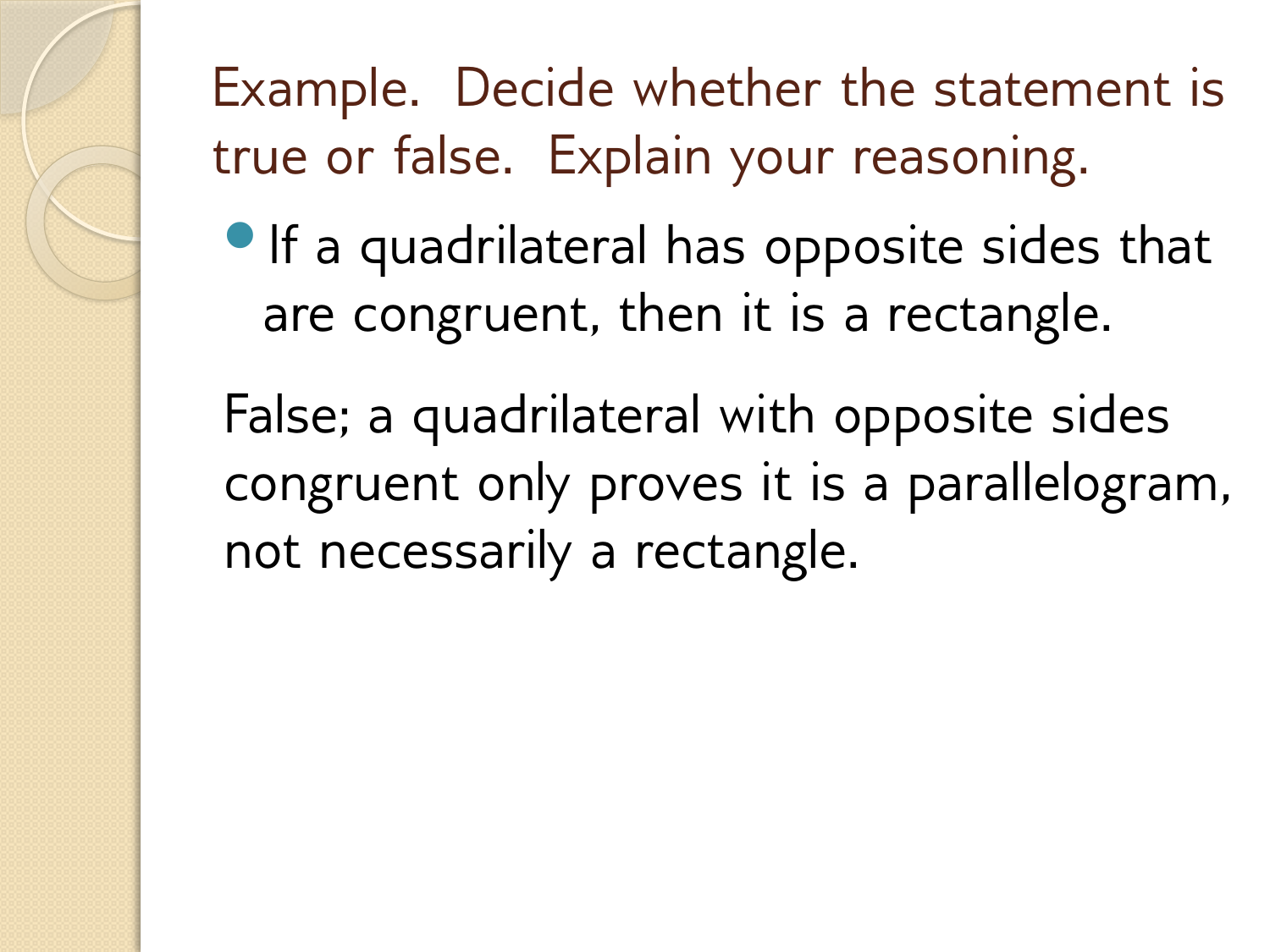

# Example.  Decide whether the statement is true or false.  Explain your reasoning.
If a quadrilateral has opposite sides that are congruent, then it is a rectangle.
False; a quadrilateral with opposite sides congruent only proves it is a parallelogram, not necessarily a rectangle.